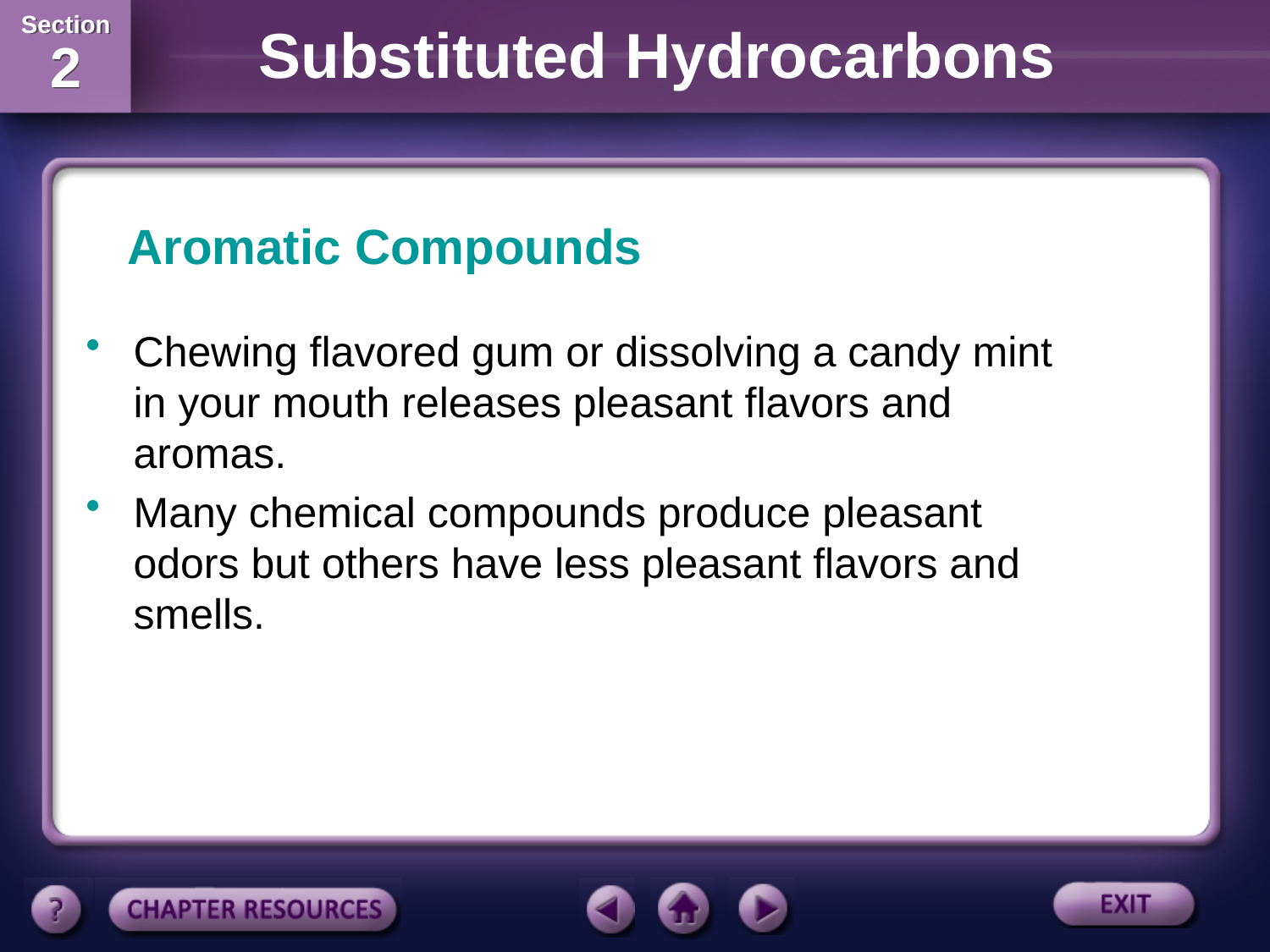

Aromatic Compounds
Chewing flavored gum or dissolving a candy mint in your mouth releases pleasant flavors and aromas.
Many chemical compounds produce pleasant odors but others have less pleasant flavors and smells.